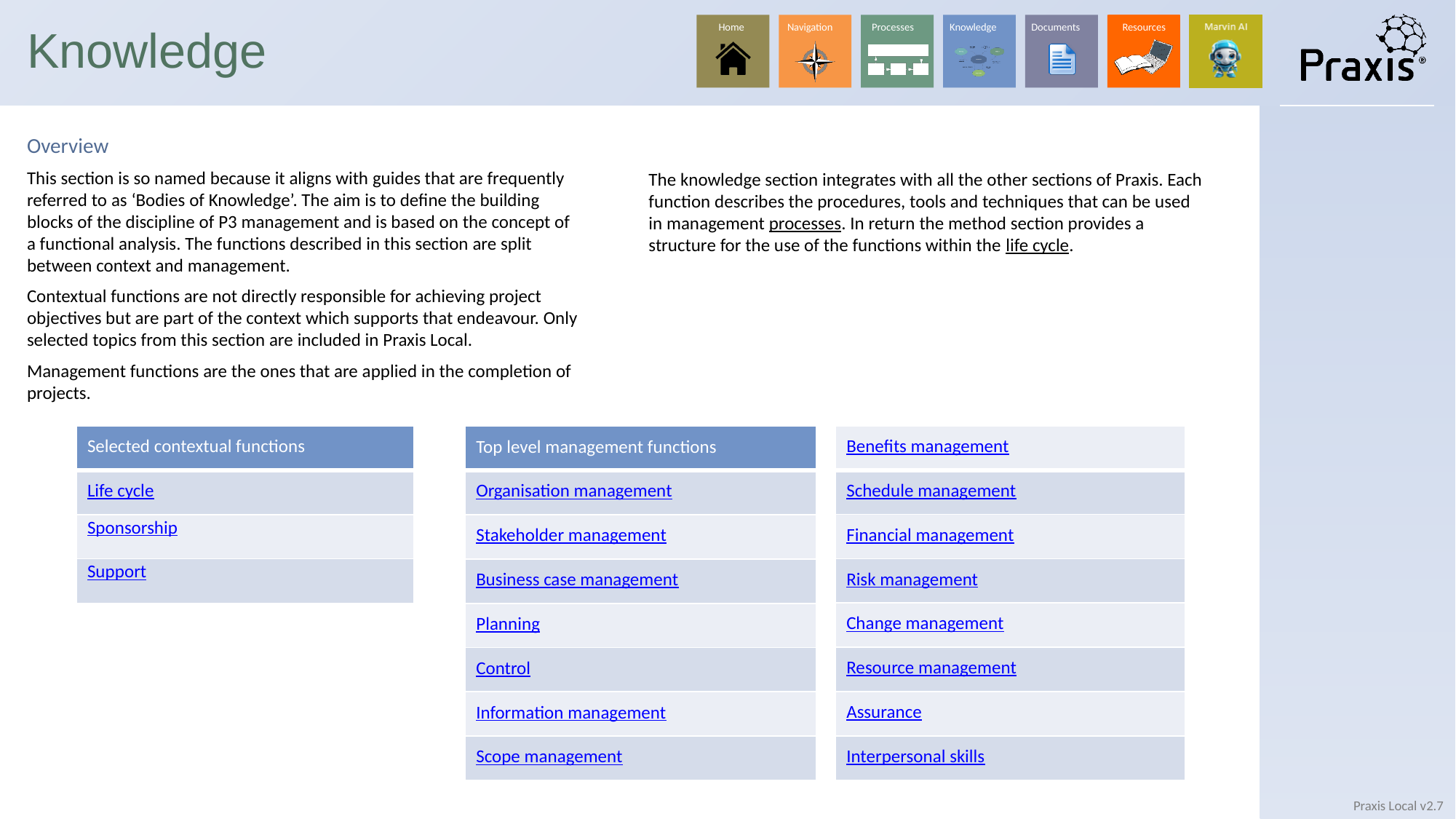

# Knowledge

Overview
This section is so named because it aligns with guides that are frequently referred to as ‘Bodies of Knowledge’. The aim is to define the building blocks of the discipline of P3 management and is based on the concept of a functional analysis. The functions described in this section are split between context and management.
Contextual functions are not directly responsible for achieving project objectives but are part of the context which supports that endeavour. Only selected topics from this section are included in Praxis Local.
Management functions are the ones that are applied in the completion of projects.
The knowledge section integrates with all the other sections of Praxis. Each function describes the procedures, tools and techniques that can be used in management processes. In return the method section provides a structure for the use of the functions within the life cycle.
| Benefits management |
| --- |
| Schedule management |
| Financial management |
| Risk management |
| Change management |
| Resource management |
| Assurance |
| Interpersonal skills |
| Selected contextual functions |
| --- |
| Life cycle |
| Sponsorship |
| Support |
| Top level management functions |
| --- |
| Organisation management |
| Stakeholder management |
| Business case management |
| Planning |
| Control |
| Information management |
| Scope management |